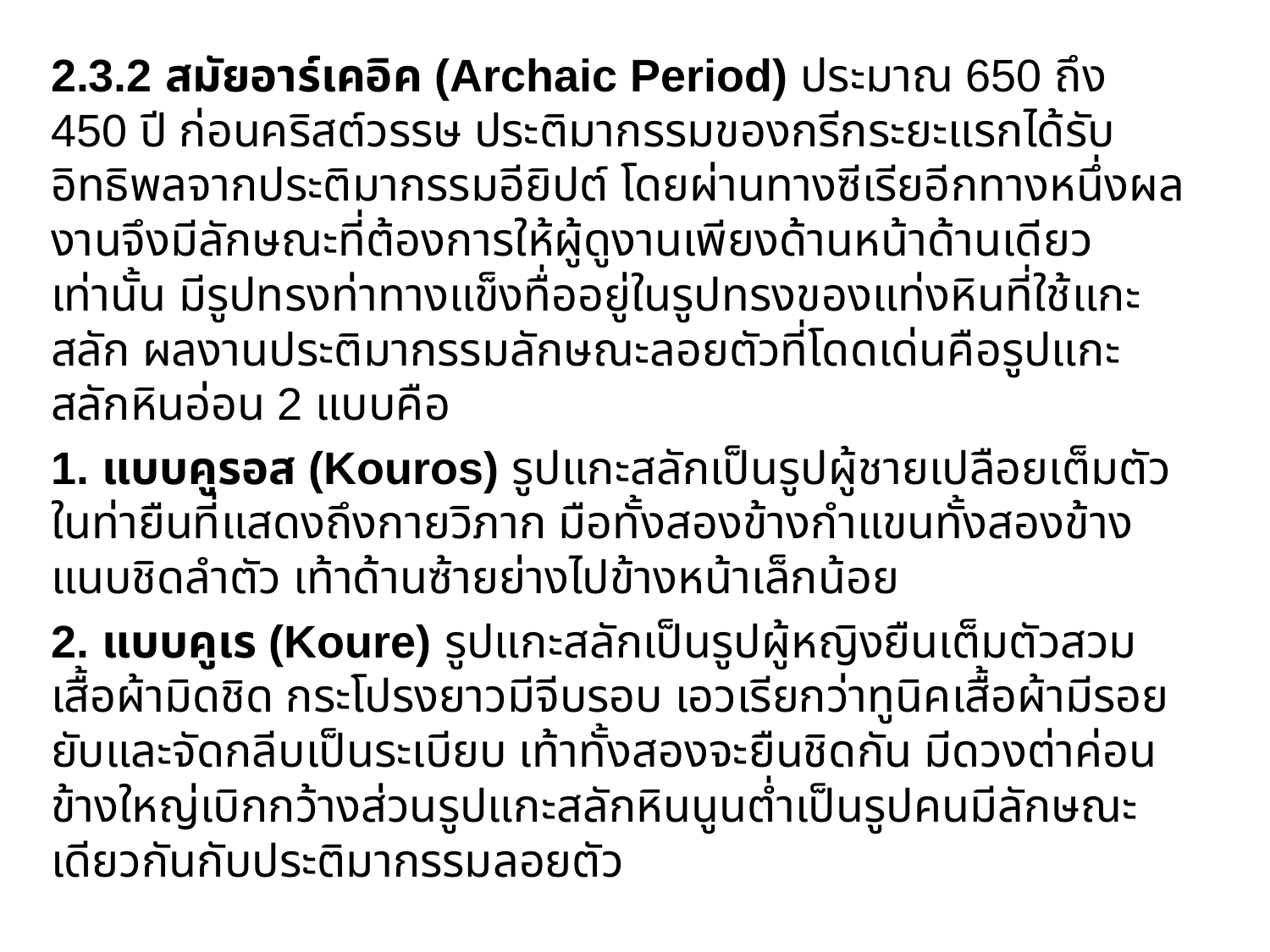

2.3.2 สมัยอาร์เคอิค (Archaic Period) ประมาณ 650 ถึง 450 ปี ก่อนคริสต์วรรษ ประติมากรรมของกรีกระยะแรกได้รับอิทธิพลจากประติมากรรมอียิปต์ โดยผ่านทางซีเรียอีกทางหนึ่งผลงานจึงมีลักษณะที่ต้องการให้ผู้ดูงานเพียงด้านหน้าด้านเดียวเท่านั้น มีรูปทรงท่าทางแข็งทื่ออยู่ในรูปทรงของแท่งหินที่ใช้แกะสลัก ผลงานประติมากรรมลักษณะลอยตัวที่โดดเด่นคือรูปแกะสลักหินอ่อน 2 แบบคือ
		1. แบบคูรอส (Kouros) รูปแกะสลักเป็นรูปผู้ชายเปลือยเต็มตัวในท่ายืนที่แสดงถึงกายวิภาก มือทั้งสองข้างกำแขนทั้งสองข้างแนบชิดลำตัว เท้าด้านซ้ายย่างไปข้างหน้าเล็กน้อย
		2. แบบคูเร (Koure) รูปแกะสลักเป็นรูปผู้หญิงยืนเต็มตัวสวมเสื้อผ้ามิดชิด กระโปรงยาวมีจีบรอบ เอวเรียกว่าทูนิคเสื้อผ้ามีรอยยับและจัดกลีบเป็นระเบียบ เท้าทั้งสองจะยืนชิดกัน มีดวงต่าค่อนข้างใหญ่เบิกกว้างส่วนรูปแกะสลักหินนูนต่ำเป็นรูปคนมีลักษณะเดียวกันกับประติมากรรมลอยตัว